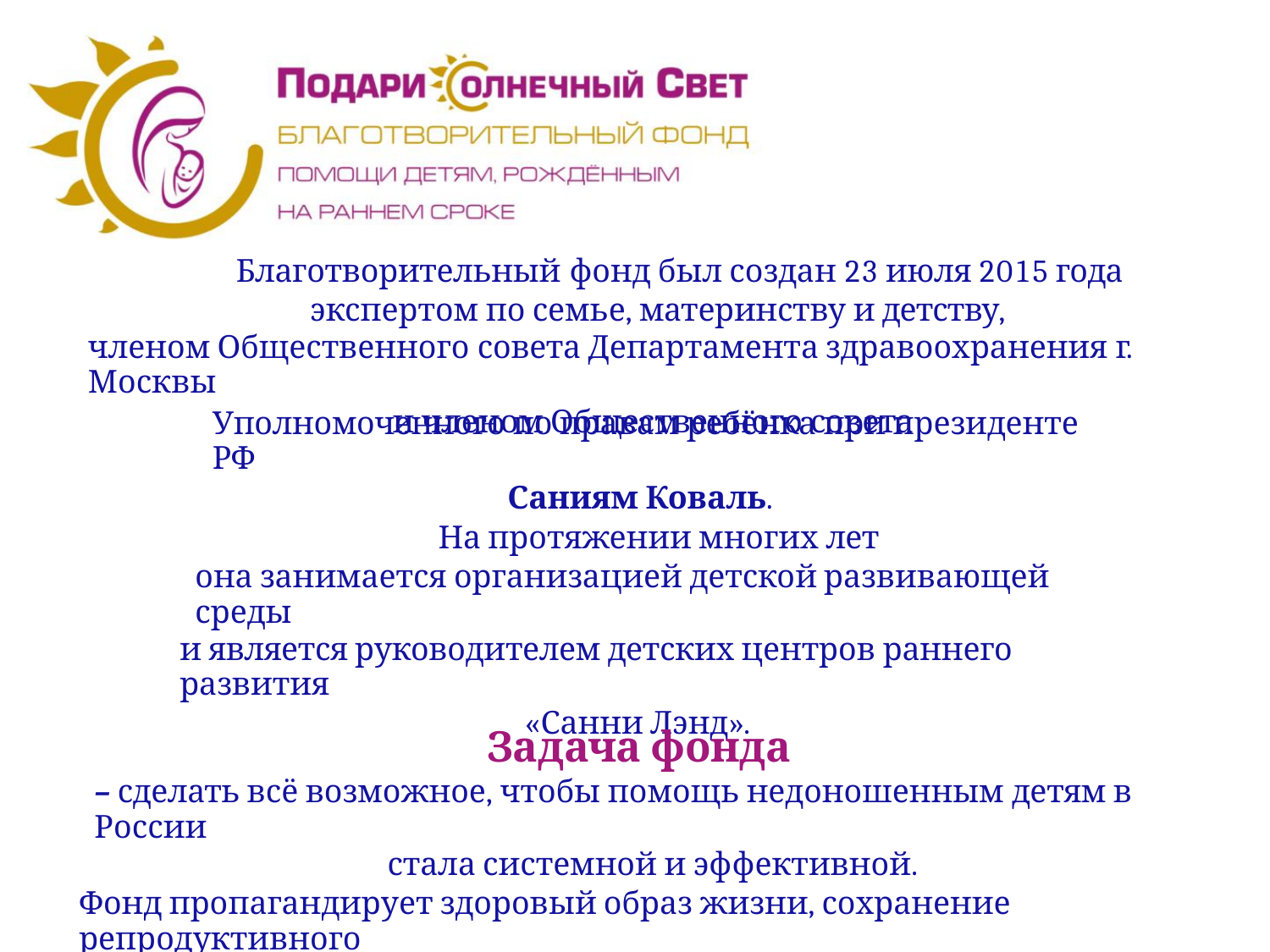

Благотворительный фонд был создан 23 июля 2015 года
экспертом по семье, материнству и детству,
членом Общественного совета Департамента здравоохранения г. Москвы
и членом Общественного совета
Уполномоченного по правам ребёнка при президенте РФ
Саниям Коваль.
На протяжении многих лет
она занимается организацией детской развивающей среды
и является руководителем детских центров раннего развития
«Санни Лэнд».
Задача фонда
– сделать всё возможное, чтобы помощь недоношенным детям в России
стала системной и эффективной.
Фонд пропагандирует здоровый образ жизни, сохранение репродуктивного
здоровья мамы, поддерживает семейные ценности и традиции.